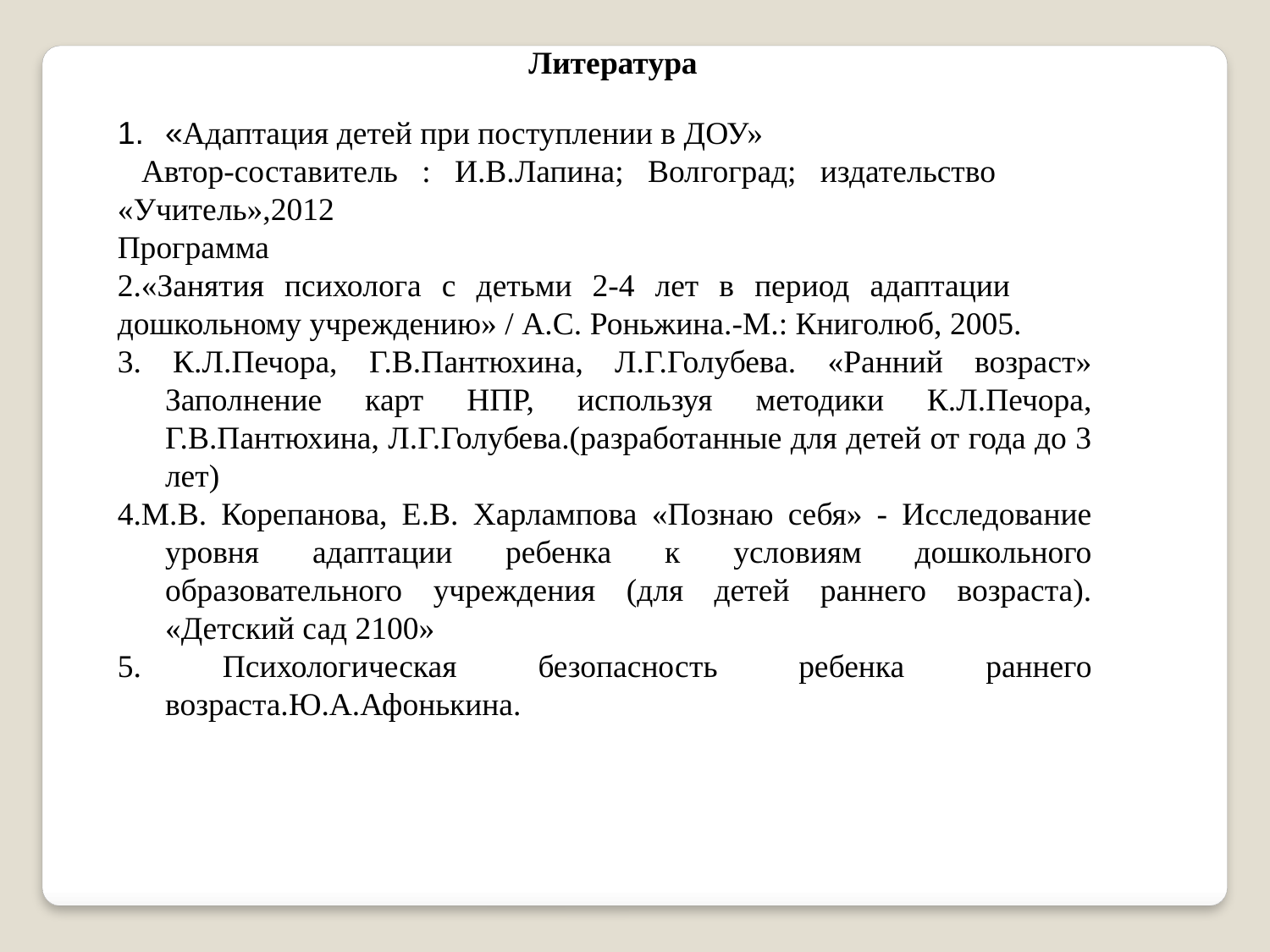

Литература
«Адаптация детей при поступлении в ДОУ»
 Автор-составитель : И.В.Лапина; Волгоград; издательство     «Учитель»,2012
Программа
2.«Занятия психолога с детьми 2-4 лет в период адаптации     дошкольному учреждению» / А.С. Роньжина.-М.: Книголюб, 2005.
3. К.Л.Печора, Г.В.Пантюхина, Л.Г.Голубева. «Ранний возраст» Заполнение карт НПР, используя методики К.Л.Печора, Г.В.Пантюхина, Л.Г.Голубева.(разработанные для детей от года до 3 лет)
4.М.В. Корепанова, Е.В. Харлампова «Познаю себя» - Исследование уровня адаптации ребенка к условиям дошкольного образовательного учреждения (для детей раннего возраста). «Детский сад 2100»
5. Психологическая безопасность ребенка раннего возраста.Ю.А.Афонькина.